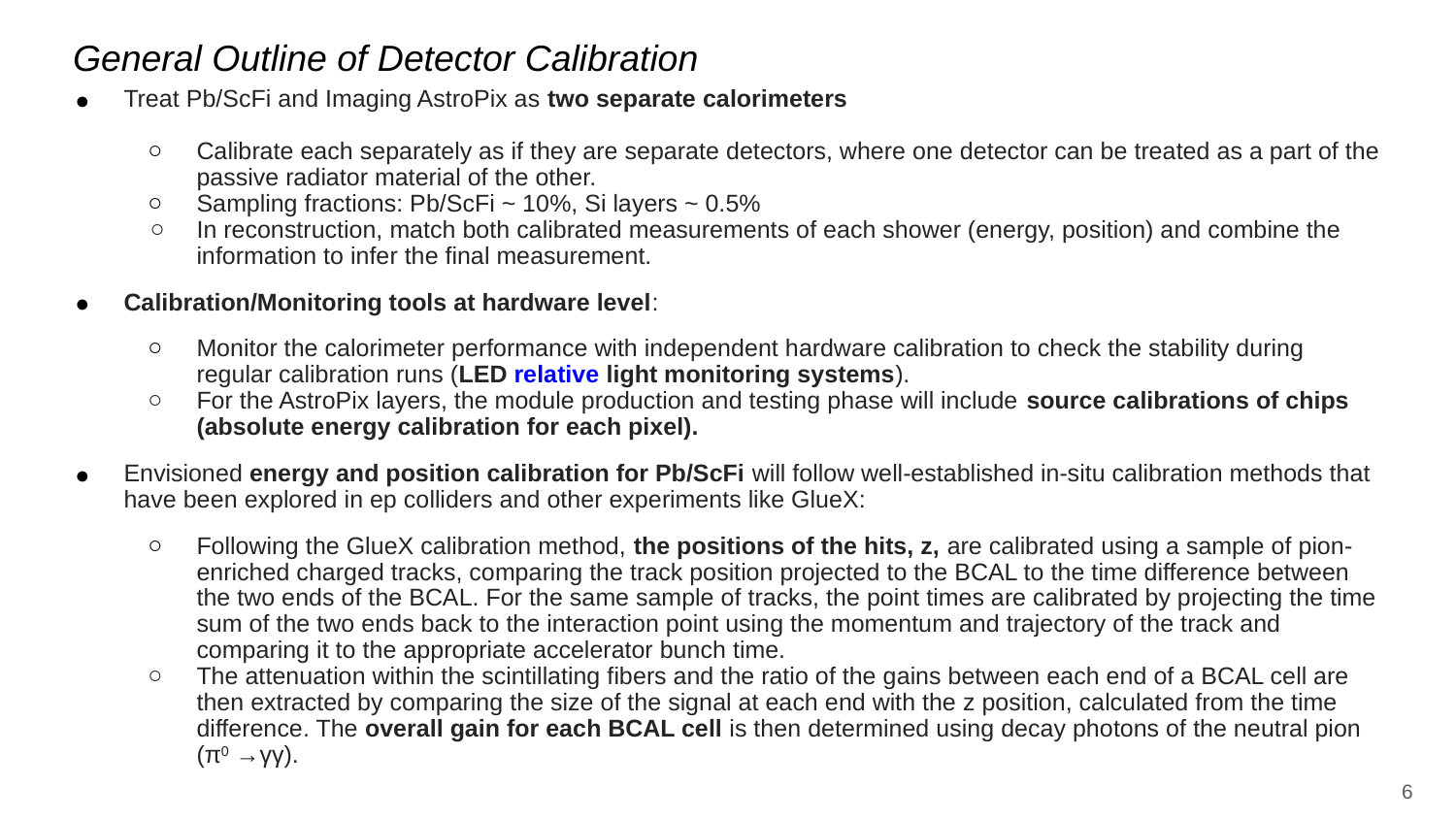

# General Outline of Detector Calibration
Treat Pb/ScFi and Imaging AstroPix as two separate calorimeters

Calibrate each separately as if they are separate detectors, where one detector can be treated as a part of the passive radiator material of the other.
Sampling fractions: Pb/ScFi ~ 10%, Si layers ~ 0.5%
In reconstruction, match both calibrated measurements of each shower (energy, position) and combine the information to infer the final measurement.
Calibration/Monitoring tools at hardware level:
Monitor the calorimeter performance with independent hardware calibration to check the stability during regular calibration runs (LED relative light monitoring systems).
For the AstroPix layers, the module production and testing phase will include source calibrations of chips (absolute energy calibration for each pixel).
Envisioned energy and position calibration for Pb/ScFi will follow well-established in-situ calibration methods that have been explored in ep colliders and other experiments like GlueX:
Following the GlueX calibration method, the positions of the hits, z, are calibrated using a sample of pion-enriched charged tracks, comparing the track position projected to the BCAL to the time difference between the two ends of the BCAL. For the same sample of tracks, the point times are calibrated by projecting the time sum of the two ends back to the interaction point using the momentum and trajectory of the track and comparing it to the appropriate accelerator bunch time.
The attenuation within the scintillating fibers and the ratio of the gains between each end of a BCAL cell are then extracted by comparing the size of the signal at each end with the z position, calculated from the time difference. The overall gain for each BCAL cell is then determined using decay photons of the neutral pion (π0 →γγ).
6